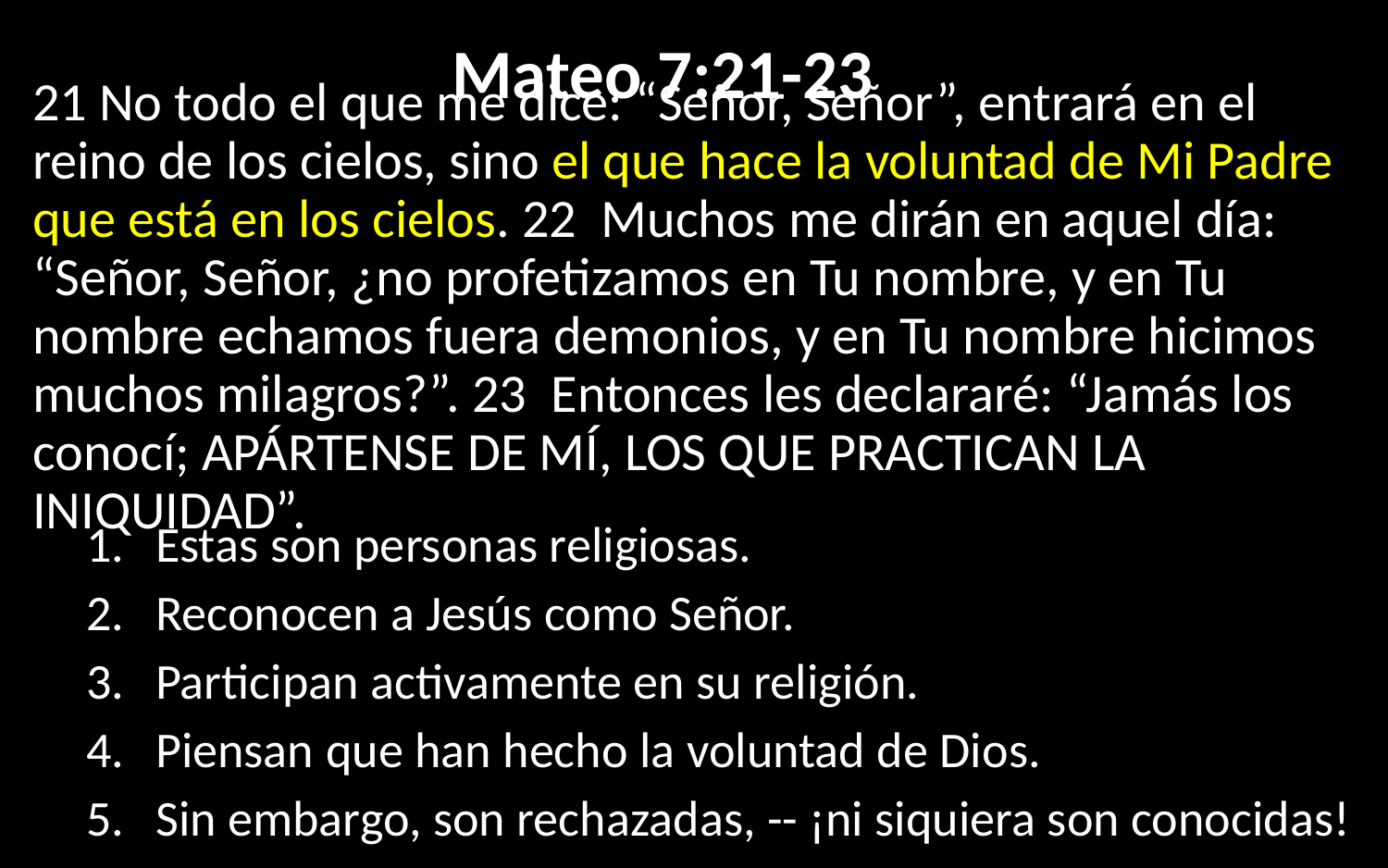

Mateo 7:21-23
# 21 No todo el que me dice: “Señor, Señor”, entrará en el reino de los cielos, sino el que hace la voluntad de Mi Padre que está en los cielos. 22  Muchos me dirán en aquel día: “Señor, Señor, ¿no profetizamos en Tu nombre, y en Tu nombre echamos fuera demonios, y en Tu nombre hicimos muchos milagros?”. 23  Entonces les declararé: “Jamás los conocí; APÁRTENSE DE MÍ, LOS QUE PRACTICAN LA INIQUIDAD”.
Estas son personas religiosas.
Reconocen a Jesús como Señor.
Participan activamente en su religión.
Piensan que han hecho la voluntad de Dios.
Sin embargo, son rechazadas, -- ¡ni siquiera son conocidas!